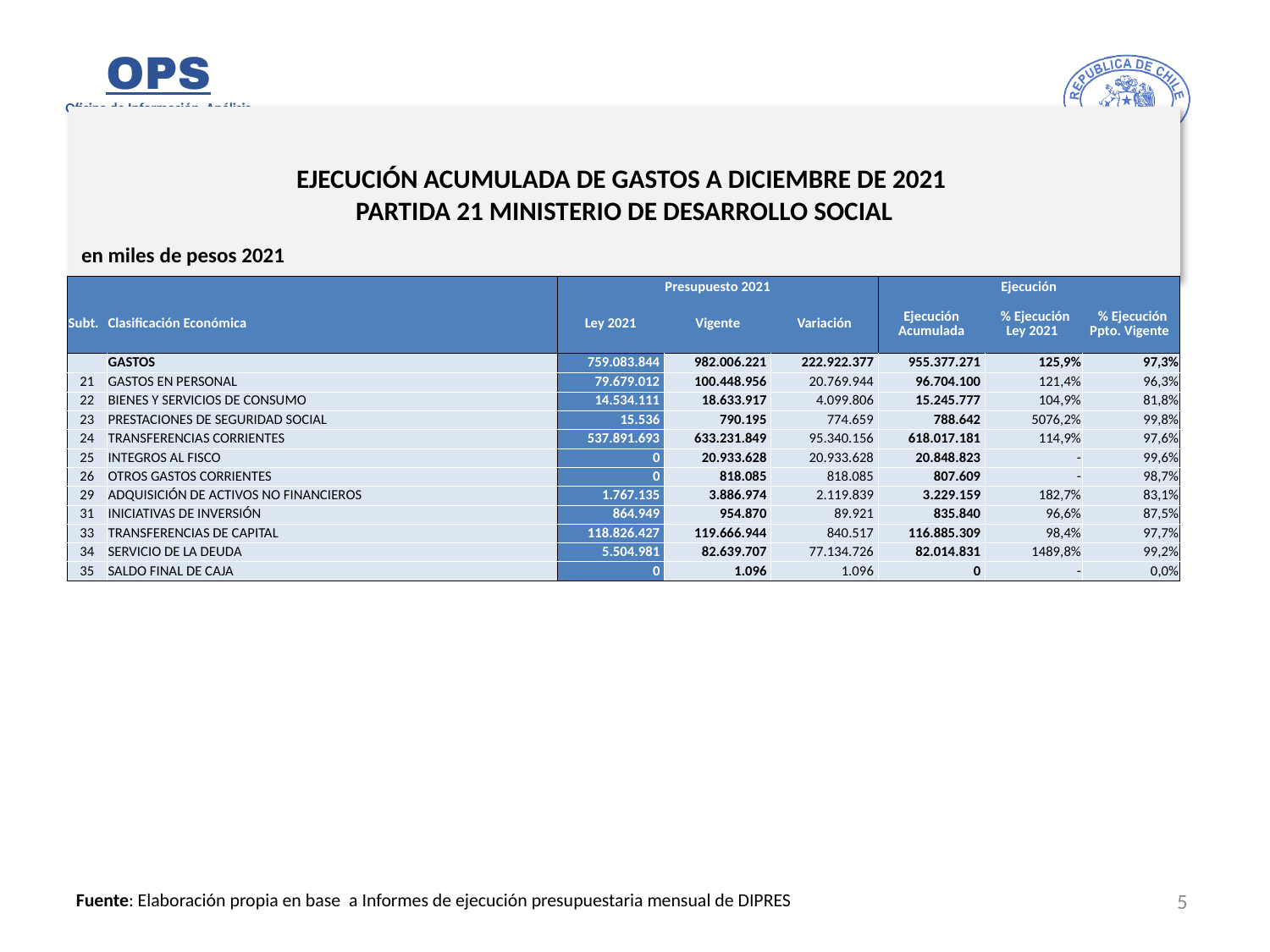

# EJECUCIÓN ACUMULADA DE GASTOS A DICIEMBRE DE 2021 PARTIDA 21 MINISTERIO DE DESARROLLO SOCIAL
en miles de pesos 2021
|  |  | Presupuesto 2021 |  |  | Ejecución |  |  |
| --- | --- | --- | --- | --- | --- | --- | --- |
| Subt. | Clasificación Económica | Ley 2021 | Vigente | Variación | Ejecución Acumulada | % Ejecución Ley 2021 | % Ejecución Ppto. Vigente |
|  | GASTOS | 759.083.844 | 982.006.221 | 222.922.377 | 955.377.271 | 125,9% | 97,3% |
| 21 | GASTOS EN PERSONAL | 79.679.012 | 100.448.956 | 20.769.944 | 96.704.100 | 121,4% | 96,3% |
| 22 | BIENES Y SERVICIOS DE CONSUMO | 14.534.111 | 18.633.917 | 4.099.806 | 15.245.777 | 104,9% | 81,8% |
| 23 | PRESTACIONES DE SEGURIDAD SOCIAL | 15.536 | 790.195 | 774.659 | 788.642 | 5076,2% | 99,8% |
| 24 | TRANSFERENCIAS CORRIENTES | 537.891.693 | 633.231.849 | 95.340.156 | 618.017.181 | 114,9% | 97,6% |
| 25 | INTEGROS AL FISCO | 0 | 20.933.628 | 20.933.628 | 20.848.823 | - | 99,6% |
| 26 | OTROS GASTOS CORRIENTES | 0 | 818.085 | 818.085 | 807.609 | - | 98,7% |
| 29 | ADQUISICIÓN DE ACTIVOS NO FINANCIEROS | 1.767.135 | 3.886.974 | 2.119.839 | 3.229.159 | 182,7% | 83,1% |
| 31 | INICIATIVAS DE INVERSIÓN | 864.949 | 954.870 | 89.921 | 835.840 | 96,6% | 87,5% |
| 33 | TRANSFERENCIAS DE CAPITAL | 118.826.427 | 119.666.944 | 840.517 | 116.885.309 | 98,4% | 97,7% |
| 34 | SERVICIO DE LA DEUDA | 5.504.981 | 82.639.707 | 77.134.726 | 82.014.831 | 1489,8% | 99,2% |
| 35 | SALDO FINAL DE CAJA | 0 | 1.096 | 1.096 | 0 | - | 0,0% |
5